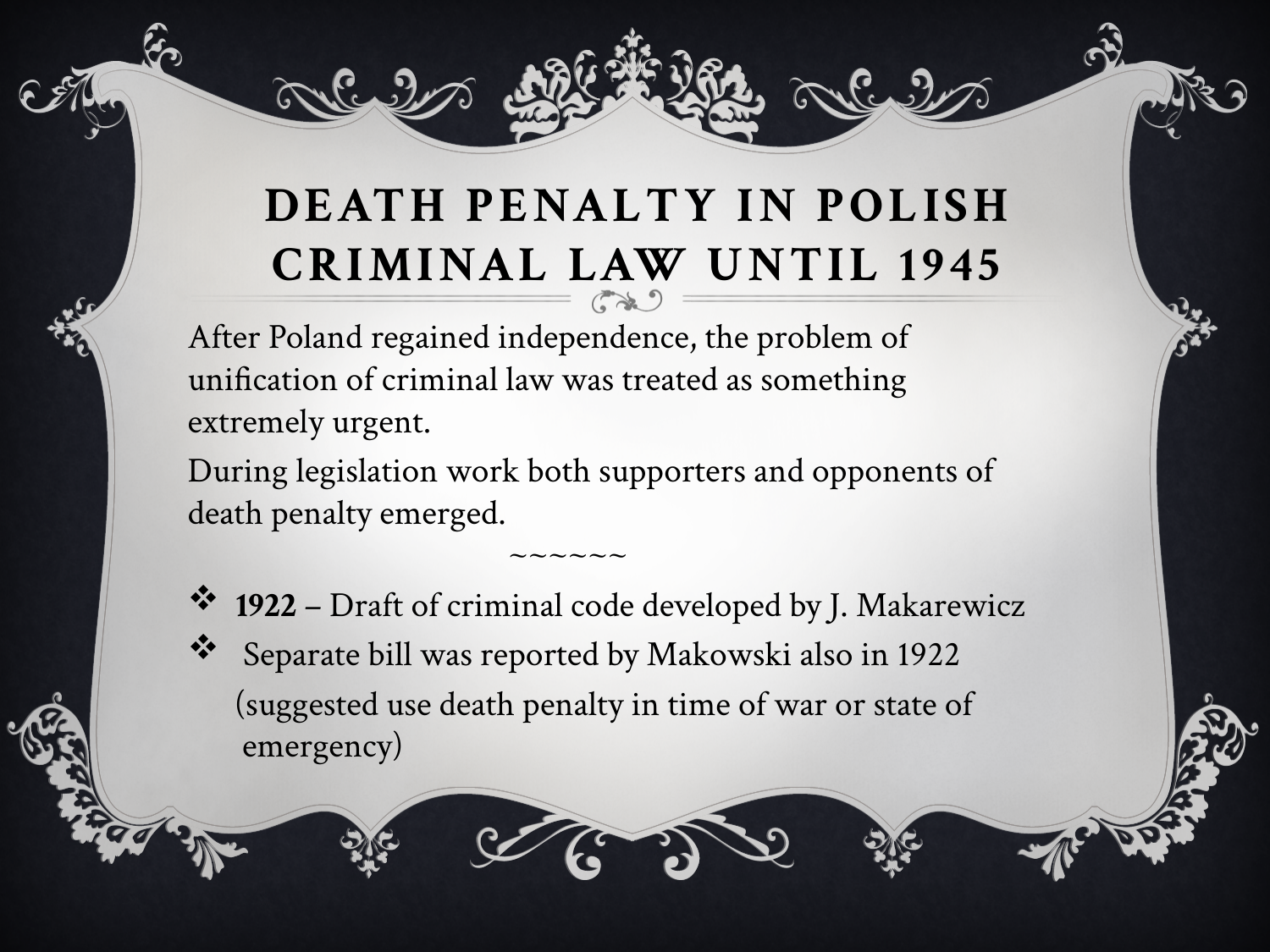

# Death penalty in Polish criminal law until 1945
After Poland regained independence, the problem of unification of criminal law was treated as something extremely urgent.
During legislation work both supporters and opponents of death penalty emerged.
                                         ~~~~~~
1922 – Draft of criminal code developed by J. Makarewicz
 Separate bill was reported by Makowski also in 1922
      (suggested use death penalty in time of war or state of
       emergency)